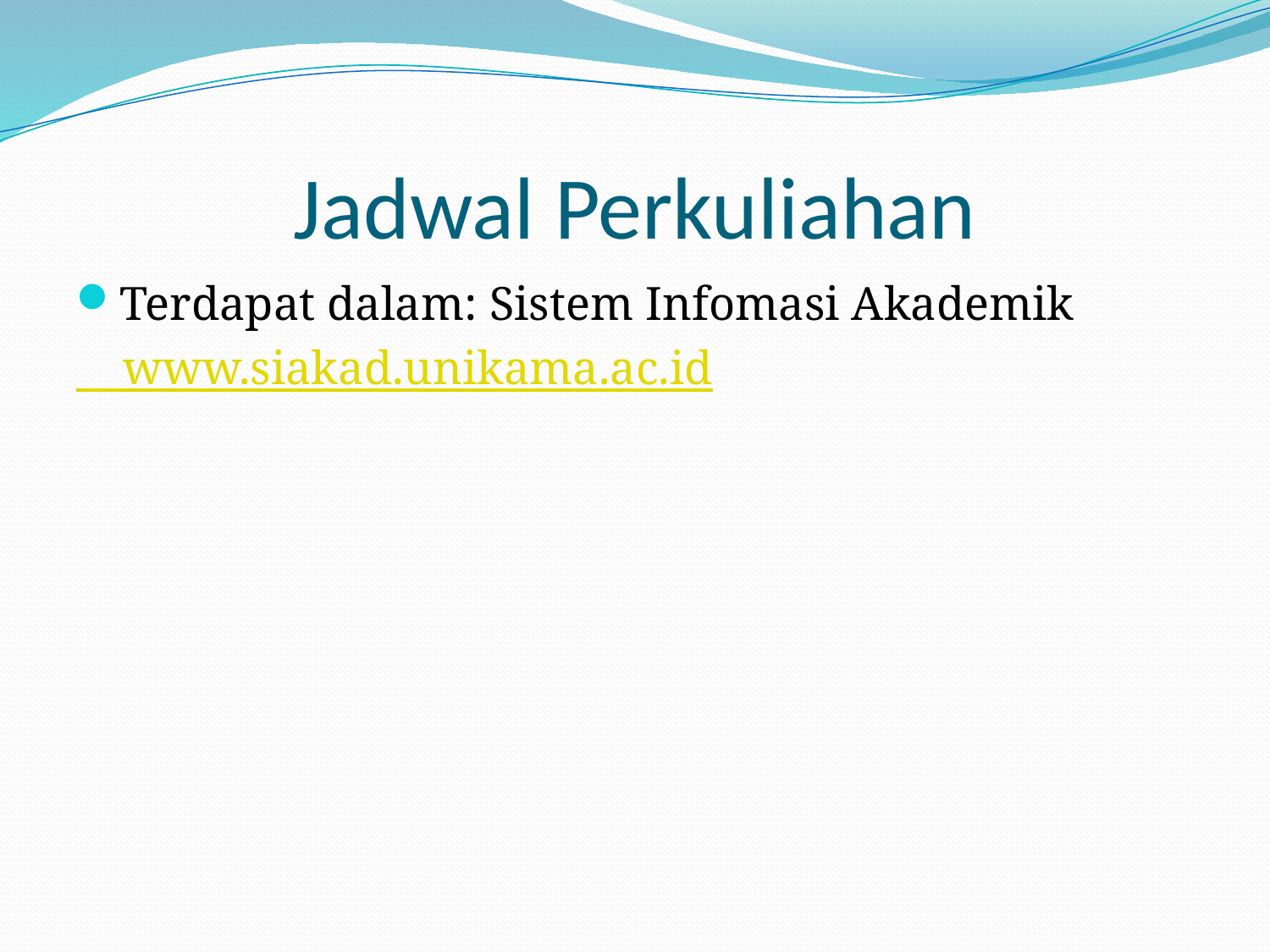

# Jadwal Perkuliahan
Terdapat dalam: Sistem Infomasi Akademik
    www.siakad.unikama.ac.id